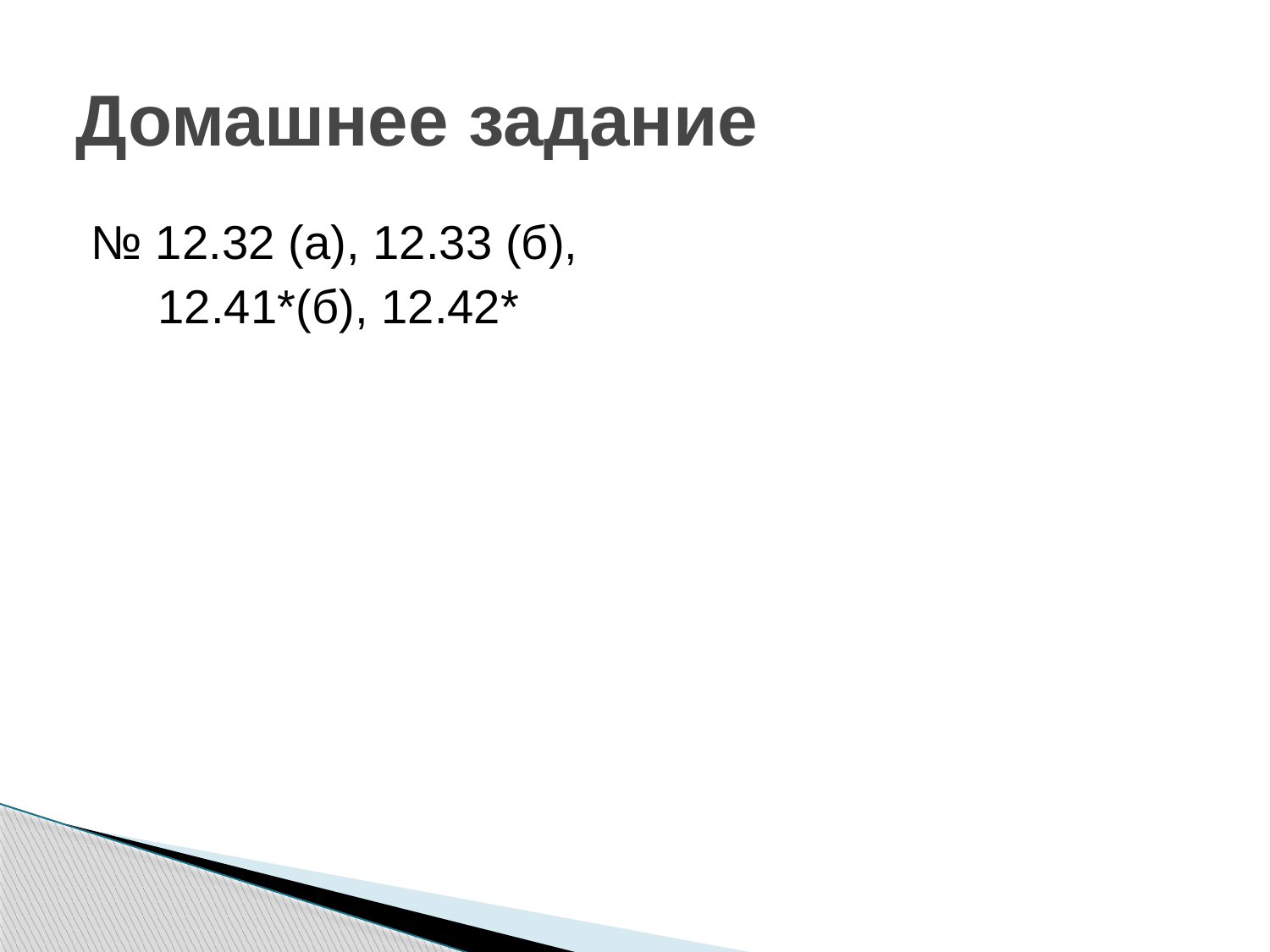

# Домашнее задание
№ 12.32 (а), 12.33 (б),
     12.41*(б), 12.42*